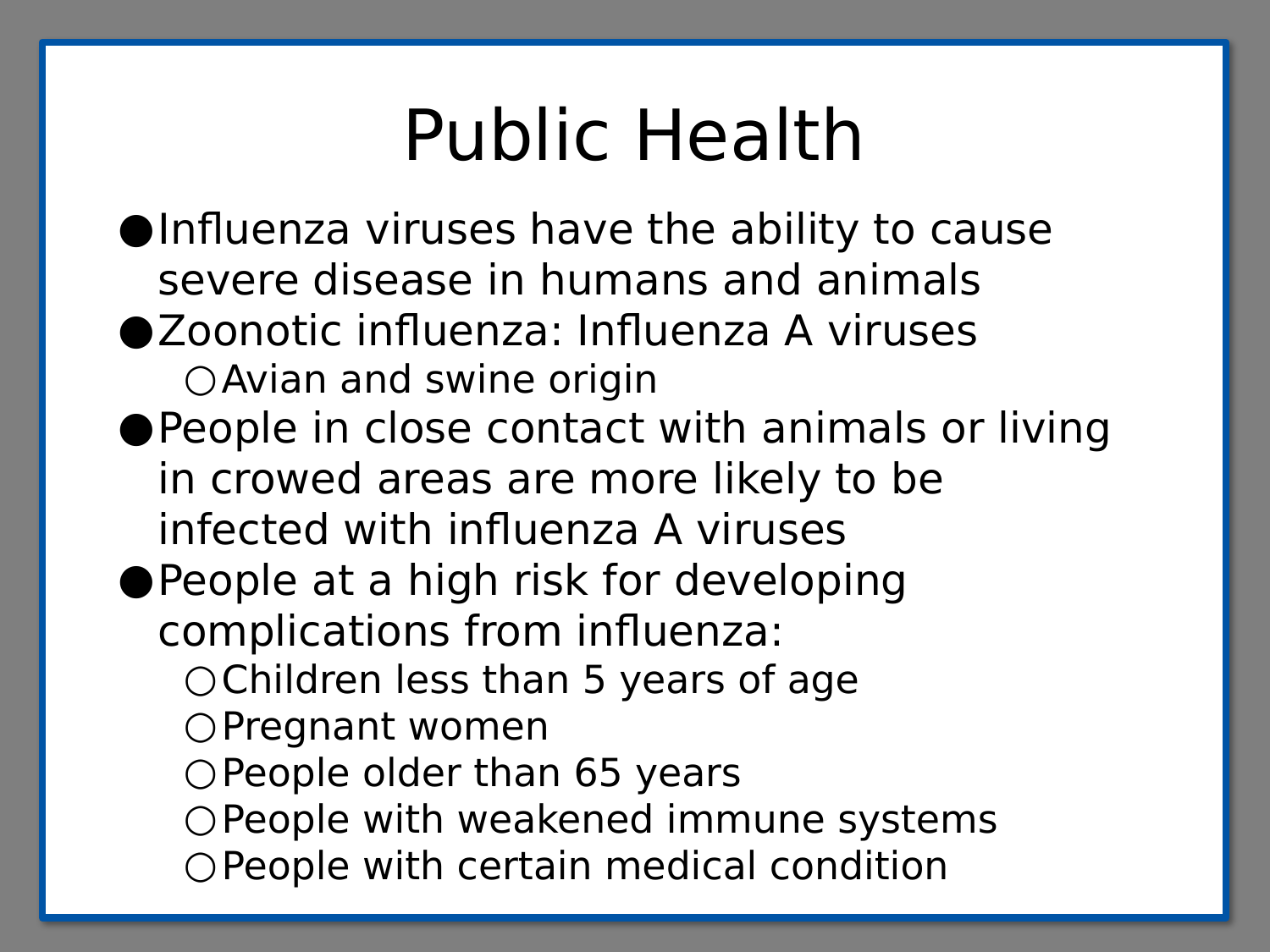

Public Health
Influenza viruses have the ability to cause severe disease in humans and animals
Zoonotic influenza: Influenza A viruses
Avian and swine origin
People in close contact with animals or living in crowed areas are more likely to be infected with influenza A viruses
People at a high risk for developing complications from influenza:
Children less than 5 years of age
Pregnant women
People older than 65 years
People with weakened immune systems
People with certain medical condition